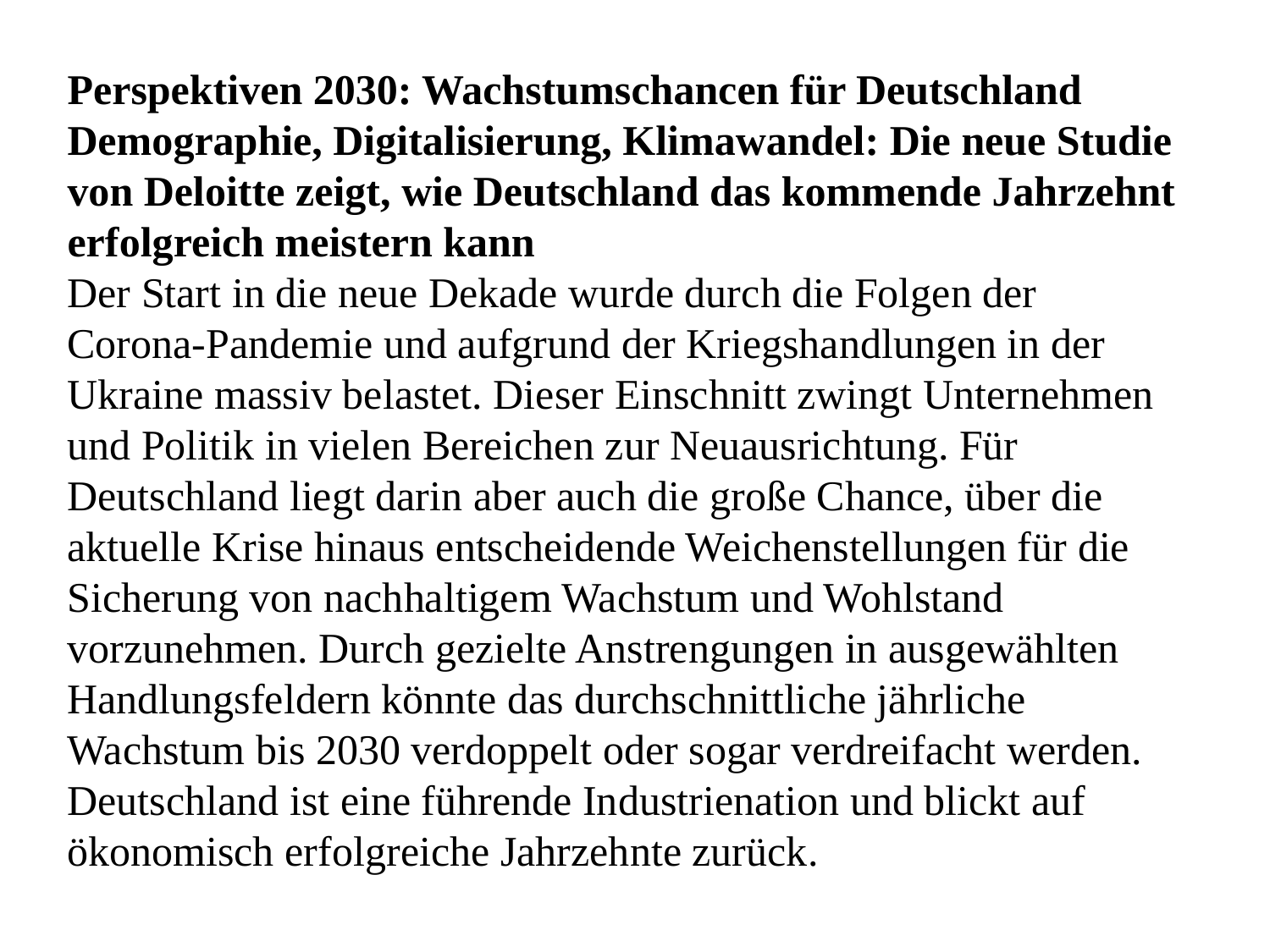

Perspektiven 2030: Wachstumschancen für Deutschland
Demographie, Digitalisierung, Klimawandel: Die neue Studie von Deloitte zeigt, wie Deutschland das kommende Jahrzehnt erfolgreich meistern kann
Der Start in die neue Dekade wurde durch die Folgen der Corona-Pandemie und aufgrund der Kriegshandlungen in der Ukraine massiv belastet. Dieser Einschnitt zwingt Unternehmen und Politik in vielen Bereichen zur Neuausrichtung. Für Deutschland liegt darin aber auch die große Chance, über die aktuelle Krise hinaus entscheidende Weichenstellungen für die Sicherung von nachhaltigem Wachstum und Wohlstand vorzunehmen. Durch gezielte Anstrengungen in ausgewählten Handlungsfeldern könnte das durchschnittliche jährliche Wachstum bis 2030 verdoppelt oder sogar verdreifacht werden. Deutschland ist eine führende Industrienation und blickt auf ökonomisch erfolgreiche Jahrzehnte zurück.